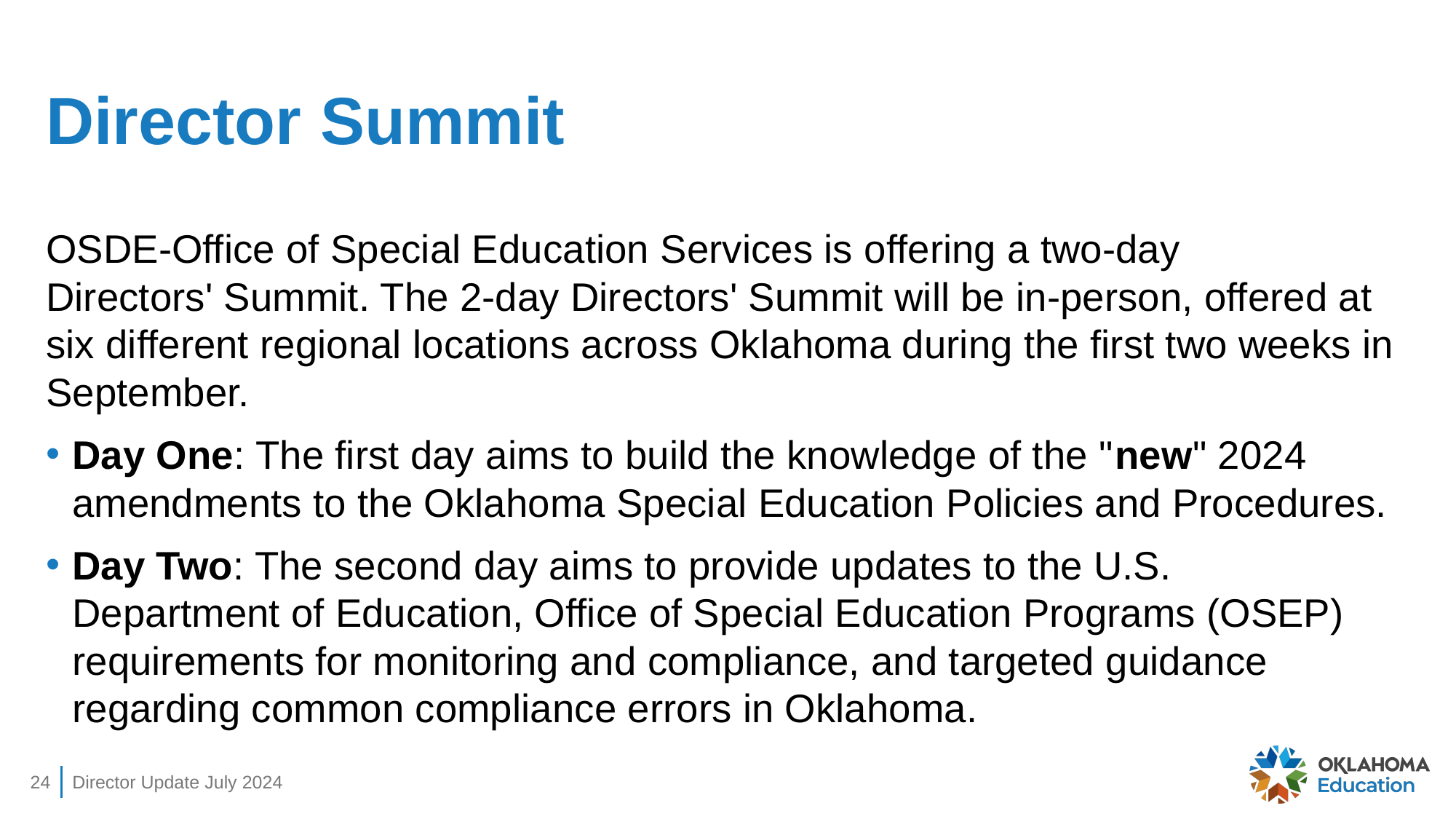

# Director Summit
OSDE-Office of Special Education Services is offering a two-day Directors' Summit. The 2-day Directors' Summit will be in-person, offered at six different regional locations across Oklahoma during the first two weeks in September.
Day One: The first day aims to build the knowledge of the "new" 2024 amendments to the Oklahoma Special Education Policies and Procedures.
Day Two: The second day aims to provide updates to the U.S. Department of Education, Office of Special Education Programs (OSEP) requirements for monitoring and compliance, and targeted guidance regarding common compliance errors in Oklahoma.

24
Director Update July 2024